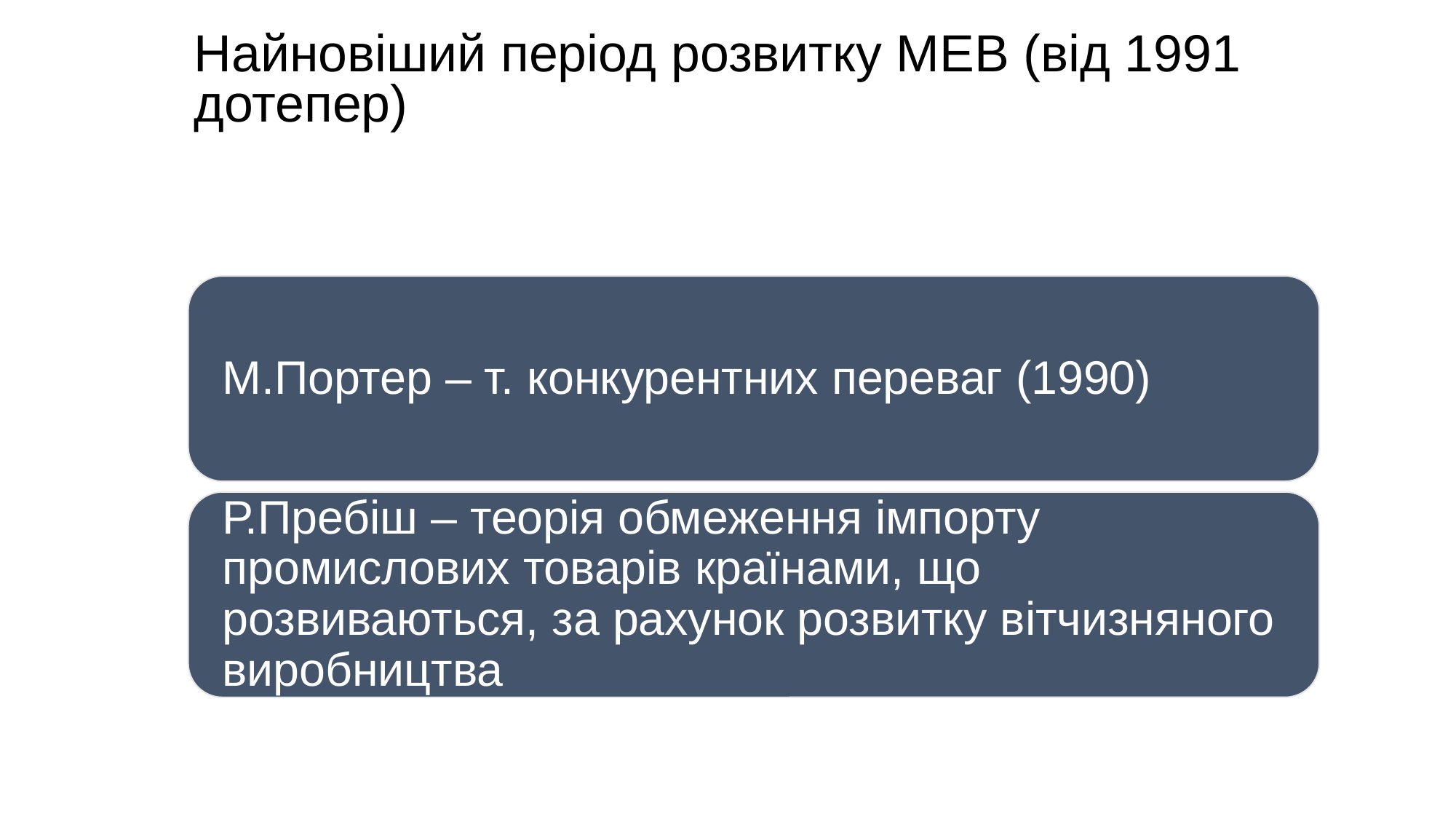

# Найновіший період розвитку МЕВ (від 1991 дотепер)
М.Портер – т. конкурентних переваг (1990)
Р.Пребіш – теорія обмеження імпорту промислових товарів країнами, що розвиваються, за рахунок розвитку вітчизняного виробництва